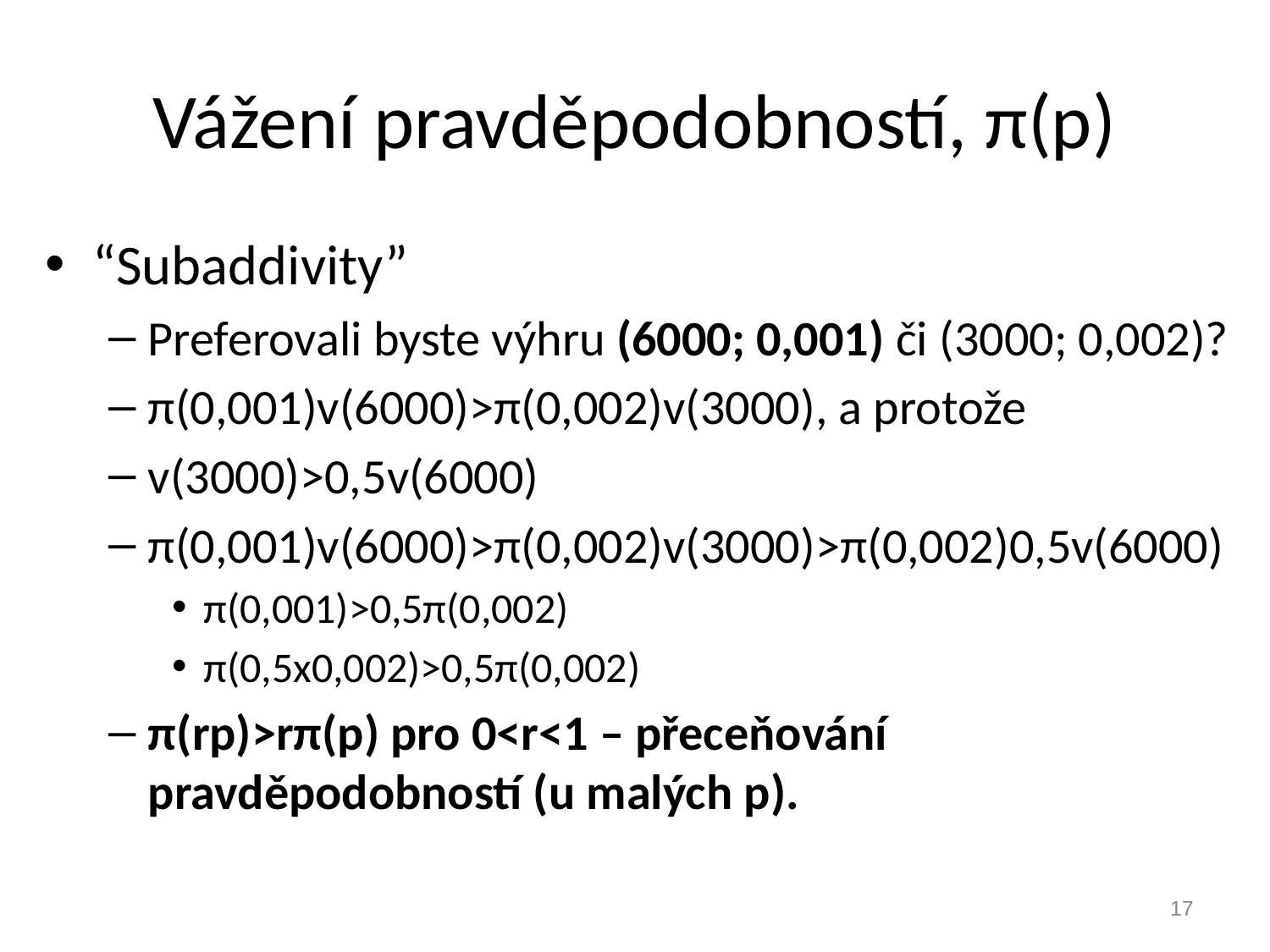

# Vážení pravděpodobností, π(p)
“Subaddivity”
Preferovali byste výhru (6000; 0,001) či (3000; 0,002)?
π(0,001)v(6000)>π(0,002)v(3000), a protože
v(3000)>0,5v(6000)
π(0,001)v(6000)>π(0,002)v(3000)>π(0,002)0,5v(6000)
π(0,001)>0,5π(0,002)
π(0,5x0,002)>0,5π(0,002)
π(rp)>rπ(p) pro 0<r<1 – přeceňování pravděpodobností (u malých p).

17